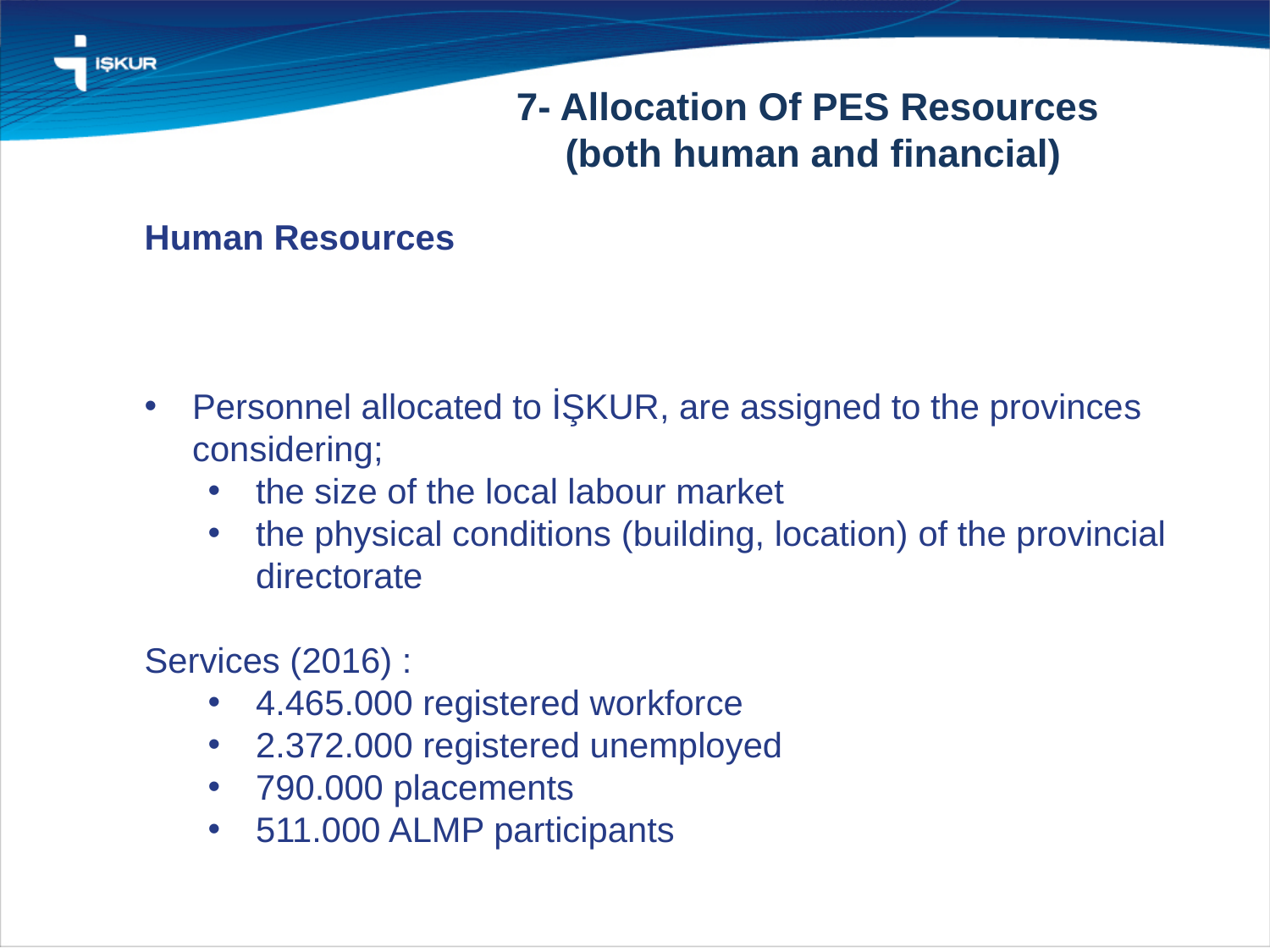

7- Allocation Of PES Resources
(both human and financial)
Human Resources

Personnel allocated to İŞKUR, are assigned to the provinces considering;
the size of the local labour market
the physical conditions (building, location) of the provincial directorate

Services (2016) :
4.465.000 registered workforce
2.372.000 registered unemployed
790.000 placements
511.000 ALMP participants